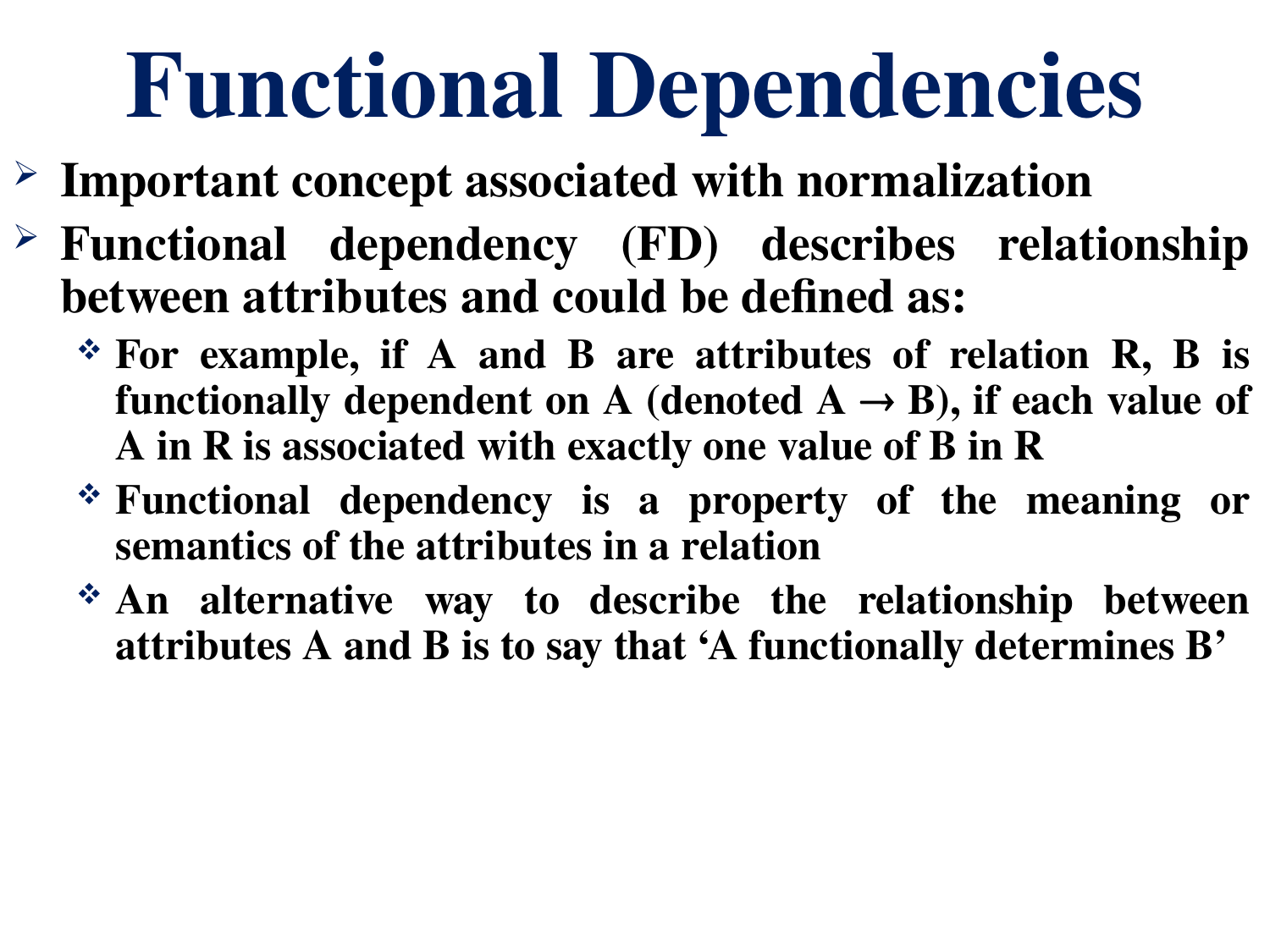

# Functional Dependencies
Important concept associated with normalization
Functional dependency (FD) describes relationship between attributes and could be defined as:
For example, if A and B are attributes of relation R, B is functionally dependent on A (denoted A → B), if each value of A in R is associated with exactly one value of B in R
Functional dependency is a property of the meaning or semantics of the attributes in a relation
An alternative way to describe the relationship between attributes A and B is to say that ‘A functionally determines B’